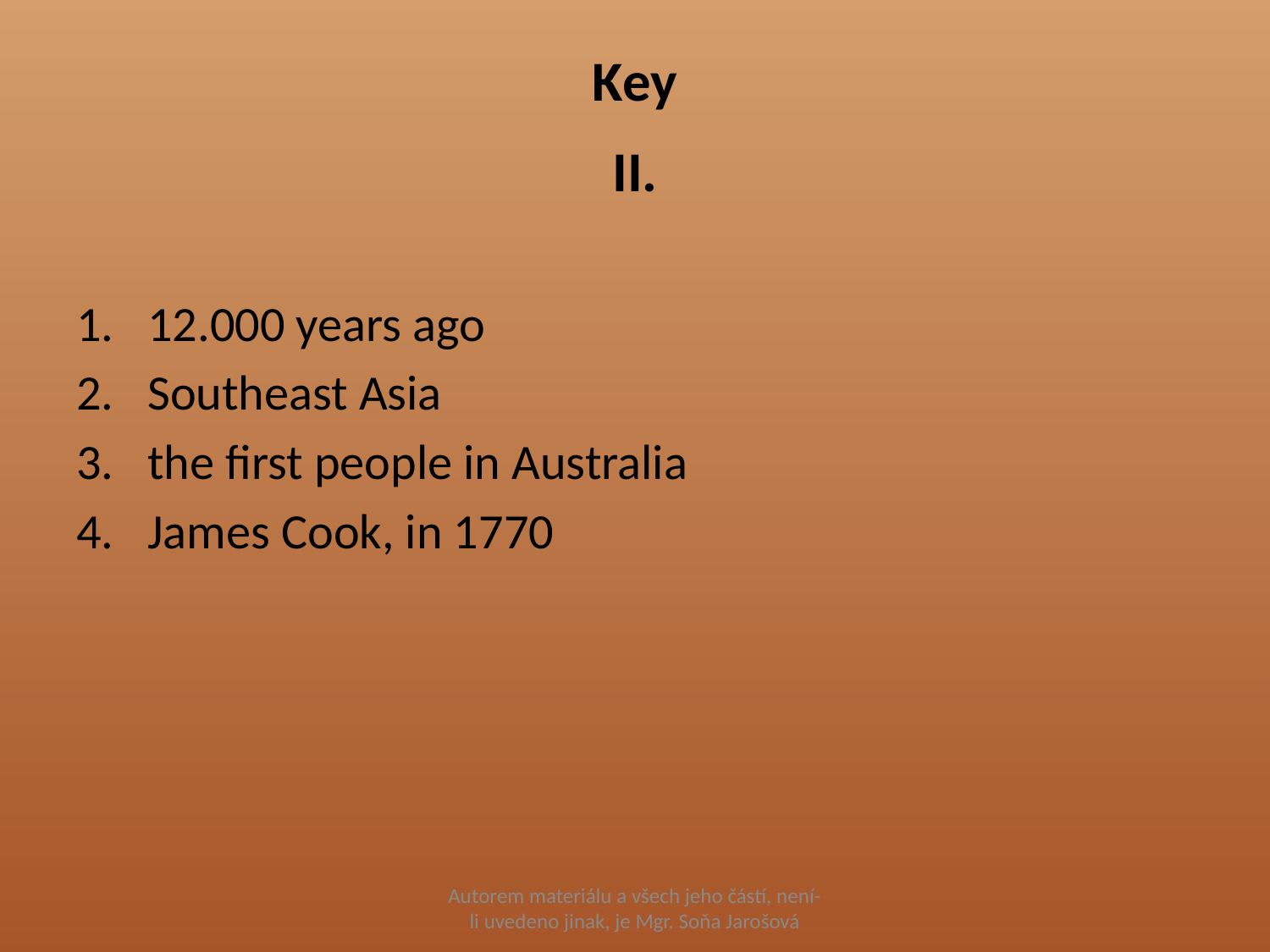

# Key
II.

12.000 years ago
Southeast Asia
the first people in Australia
James Cook, in 1770
Autorem materiálu a všech jeho částí, není-li uvedeno jinak, je Mgr. Soňa Jarošová